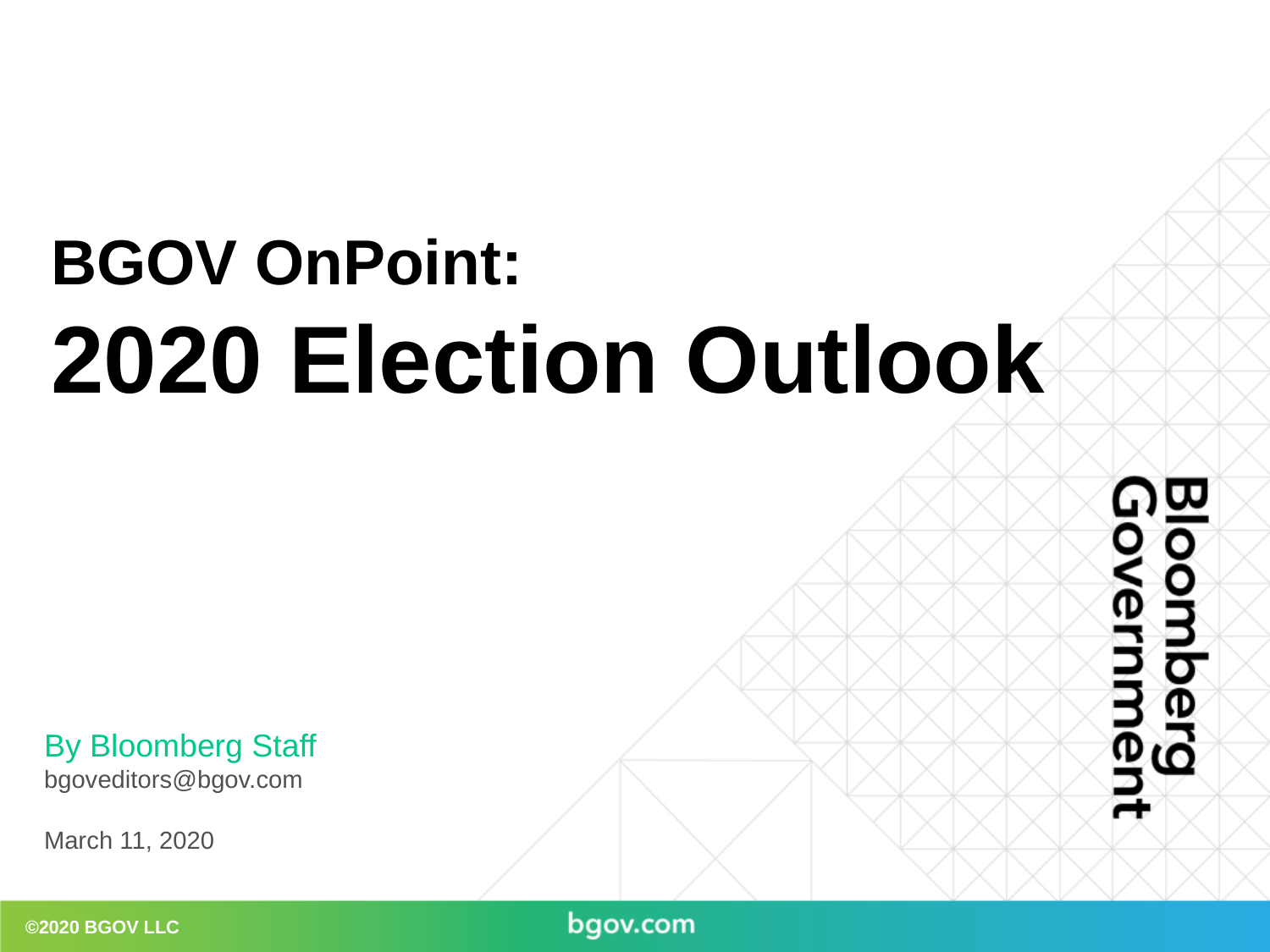

# BGOV OnPoint: 2020 Election Outlook
By Bloomberg Staff
bgoveditors@bgov.com
March 11, 2020